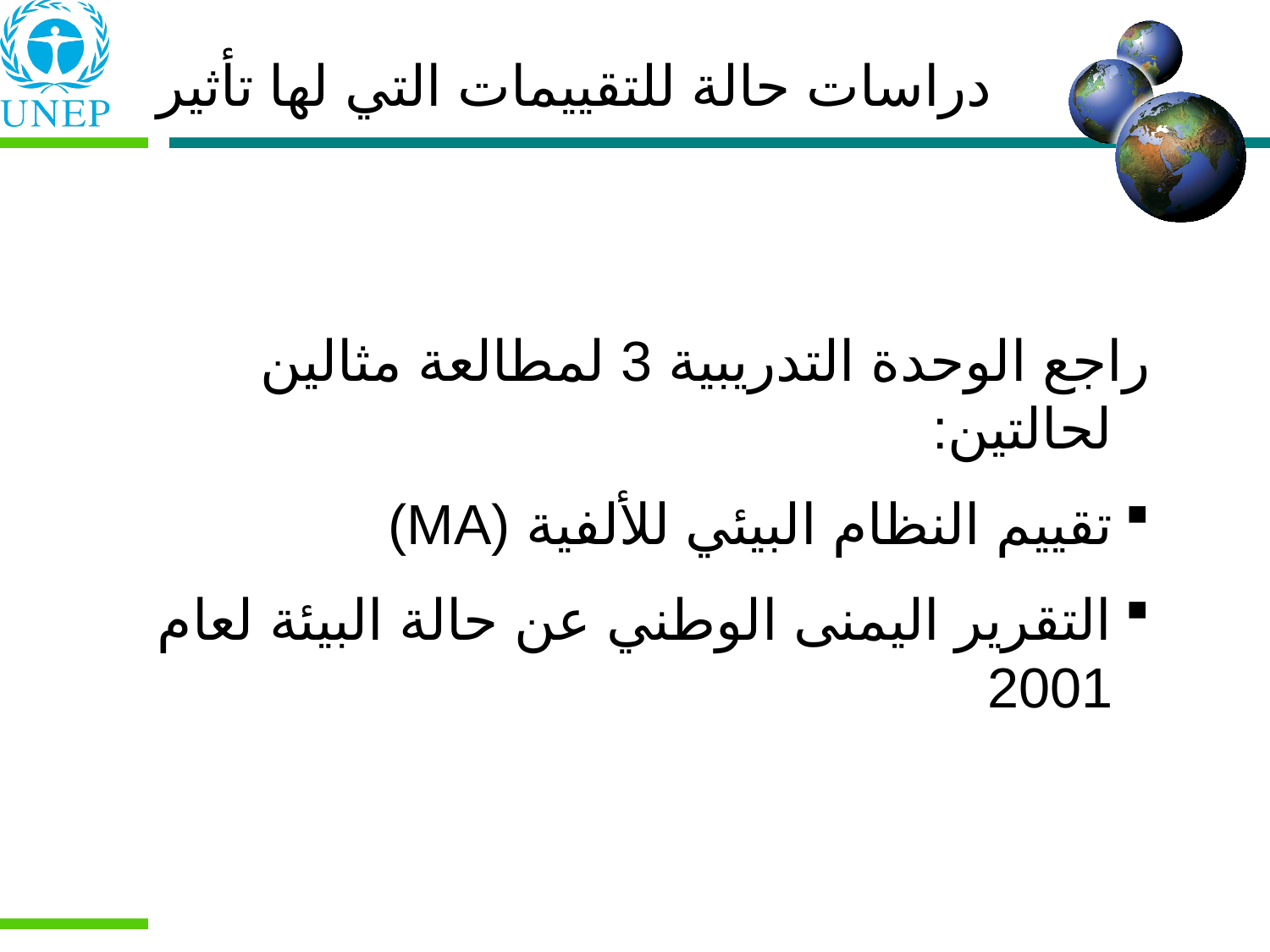

دراسات حالة للتقييمات التي لها تأثير

راجع الوحدة التدريبية 3 لمطالعة مثالين لحالتين:
تقييم النظام البيئي للألفية (MA)
التقرير اليمنى الوطني عن حالة البيئة لعام 2001